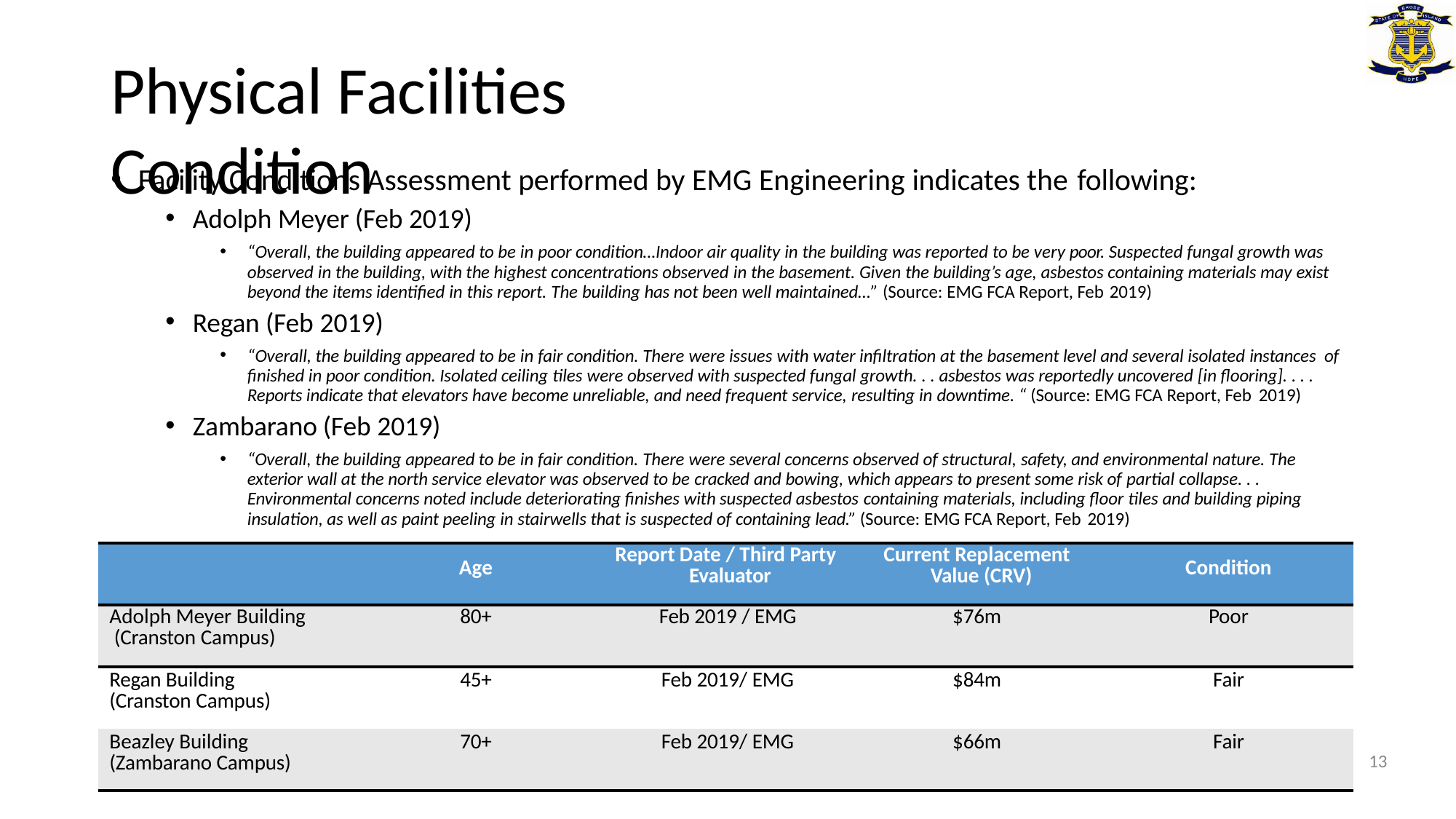

# Physical Facilities Condition
Facility Conditions Assessment performed by EMG Engineering indicates the following:
Adolph Meyer (Feb 2019)
“Overall, the building appeared to be in poor condition…Indoor air quality in the building was reported to be very poor. Suspected fungal growth was  observed in the building, with the highest concentrations observed in the basement. Given the building’s age, asbestos containing materials may exist  beyond the items identified in this report. The building has not been well maintained…” (Source: EMG FCA Report, Feb 2019)
Regan (Feb 2019)
“Overall, the building appeared to be in fair condition. There were issues with water infiltration at the basement level and several isolated instances  of finished in poor condition. Isolated ceiling tiles were observed with suspected fungal growth. . . asbestos was reportedly uncovered [in flooring]. . . .  Reports indicate that elevators have become unreliable, and need frequent service, resulting in downtime. “ (Source: EMG FCA Report, Feb 2019)
Zambarano (Feb 2019)
“Overall, the building appeared to be in fair condition. There were several concerns observed of structural, safety, and environmental nature. The  exterior wall at the north service elevator was observed to be cracked and bowing, which appears to present some risk of partial collapse. . .  Environmental concerns noted include deteriorating finishes with suspected asbestos containing materials, including floor tiles and building piping  insulation, as well as paint peeling in stairwells that is suspected of containing lead.” (Source: EMG FCA Report, Feb 2019)
|  | Age | Report Date / Third Party Evaluator | Current Replacement Value (CRV) | Condition |
| --- | --- | --- | --- | --- |
| Adolph Meyer Building (Cranston Campus) | 80+ | Feb 2019 / EMG | $76m | Poor |
| Regan Building (Cranston Campus) | 45+ | Feb 2019/ EMG | $84m | Fair |
| Beazley Building (Zambarano Campus) | 70+ | Feb 2019/ EMG | $66m | Fair |
13